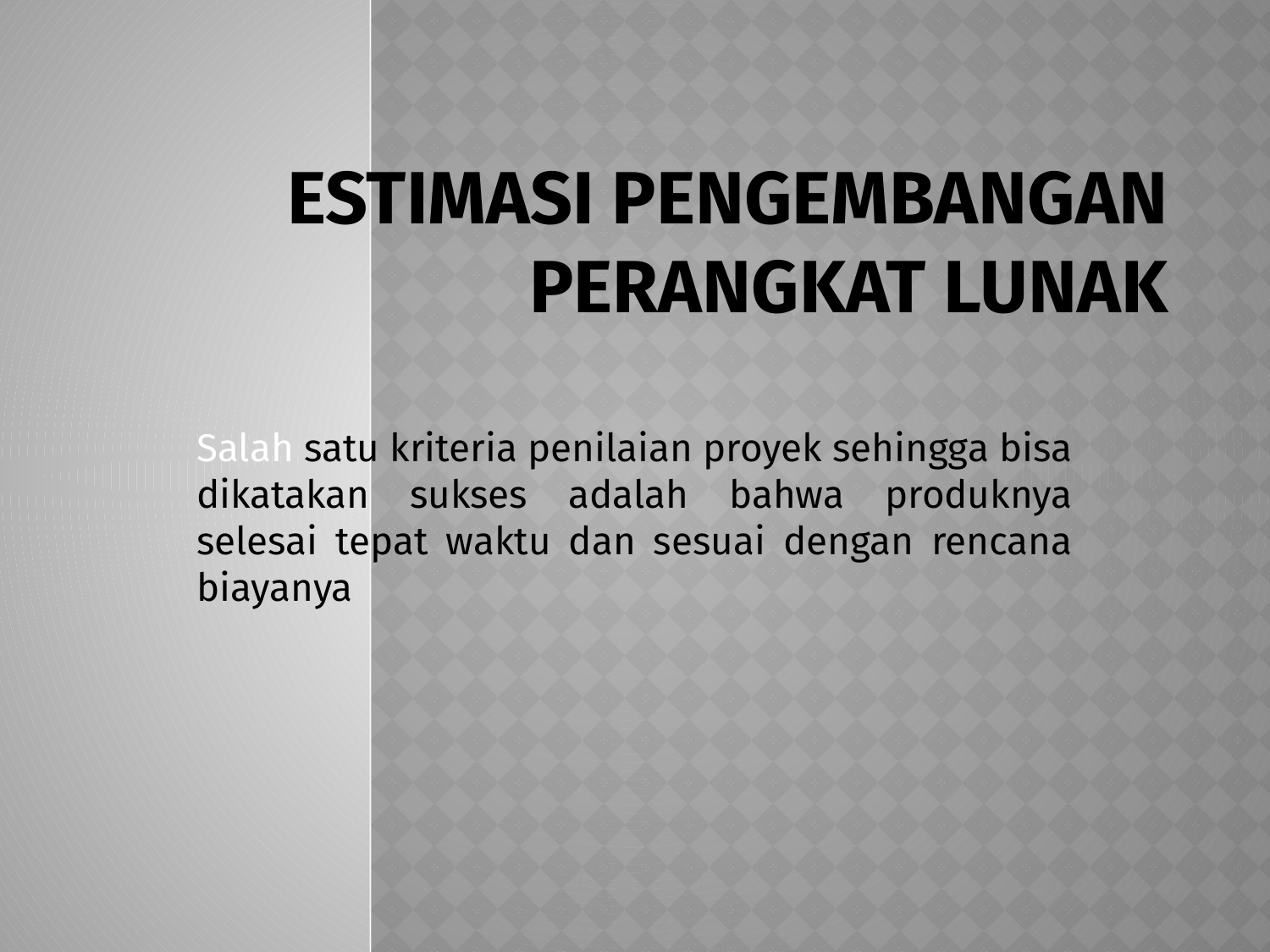

# Estimasi Pengembangan Perangkat Lunak
Salah satu kriteria penilaian proyek sehingga bisa dikatakan sukses adalah bahwa produknya selesai tepat waktu dan sesuai dengan rencana biayanya